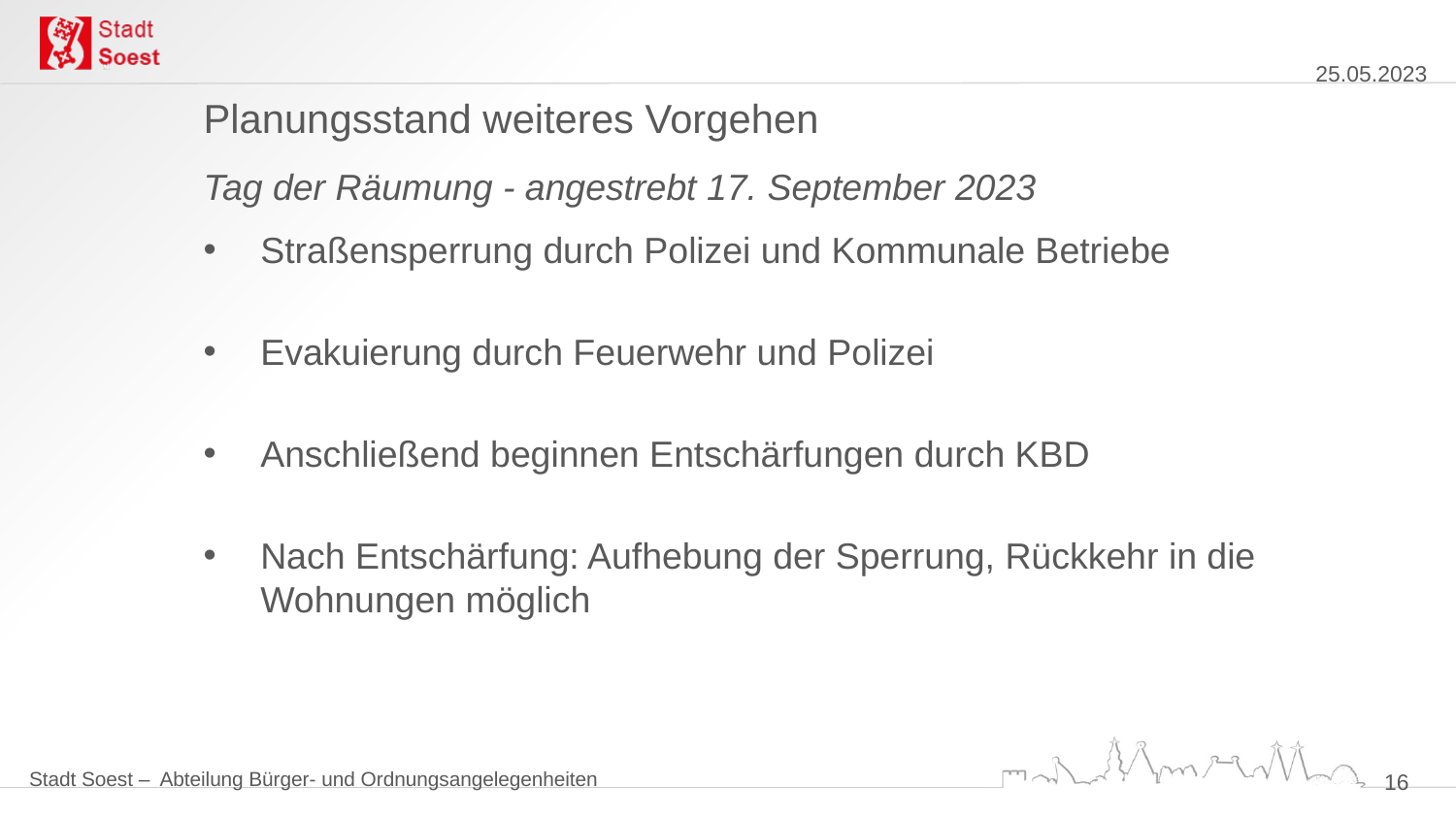

Planungsstand weiteres Vorgehen
Tag der Räumung - angestrebt 17. September 2023

Straßensperrung durch Polizei und Kommunale Betriebe

Evakuierung durch Feuerwehr und Polizei

Anschließend beginnen Entschärfungen durch KBD

Nach Entschärfung: Aufhebung der Sperrung, Rückkehr in die Wohnungen möglich